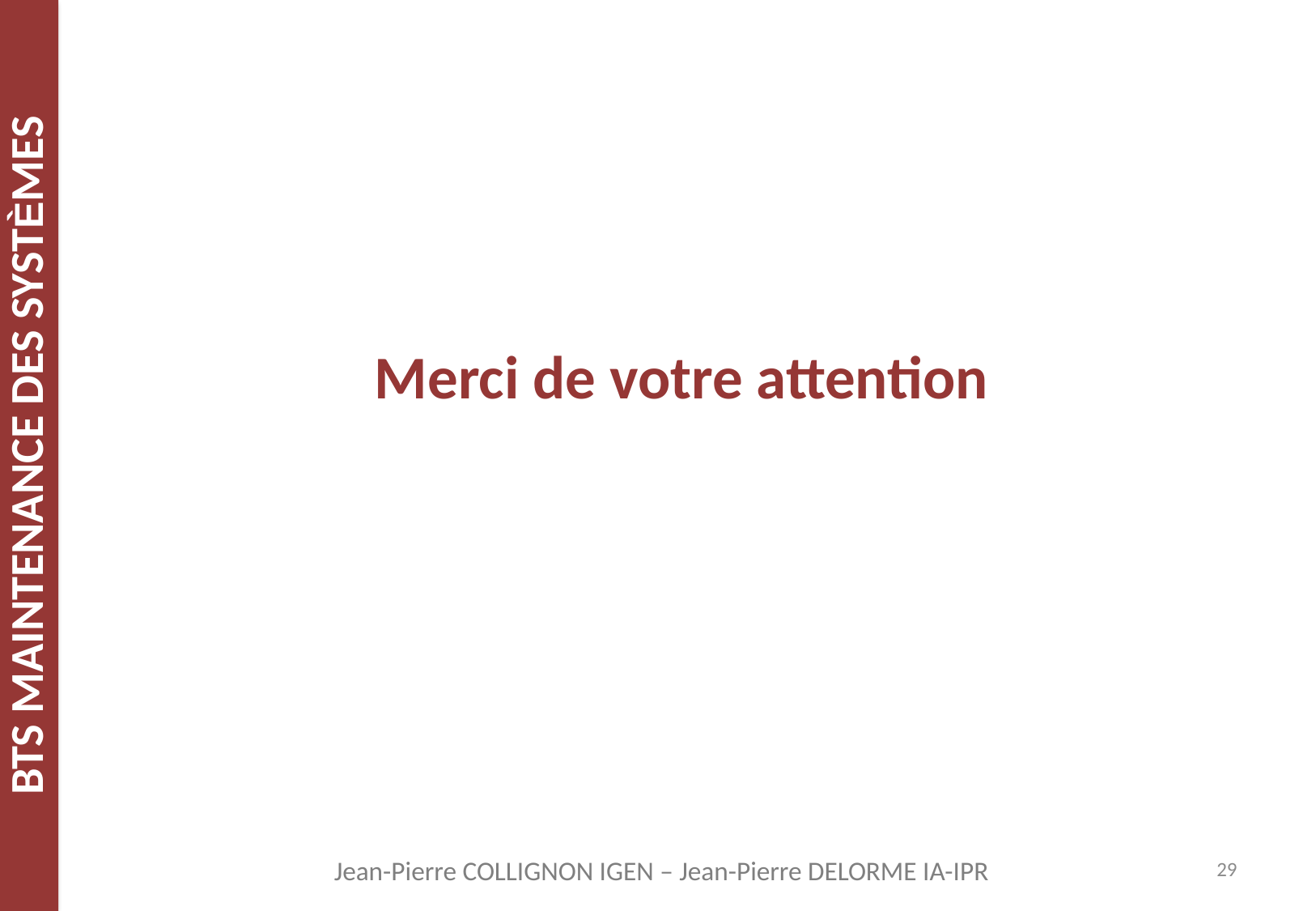

Merci de votre attention
29
Jean-Pierre COLLIGNON IGEN – Jean-Pierre DELORME IA-IPR